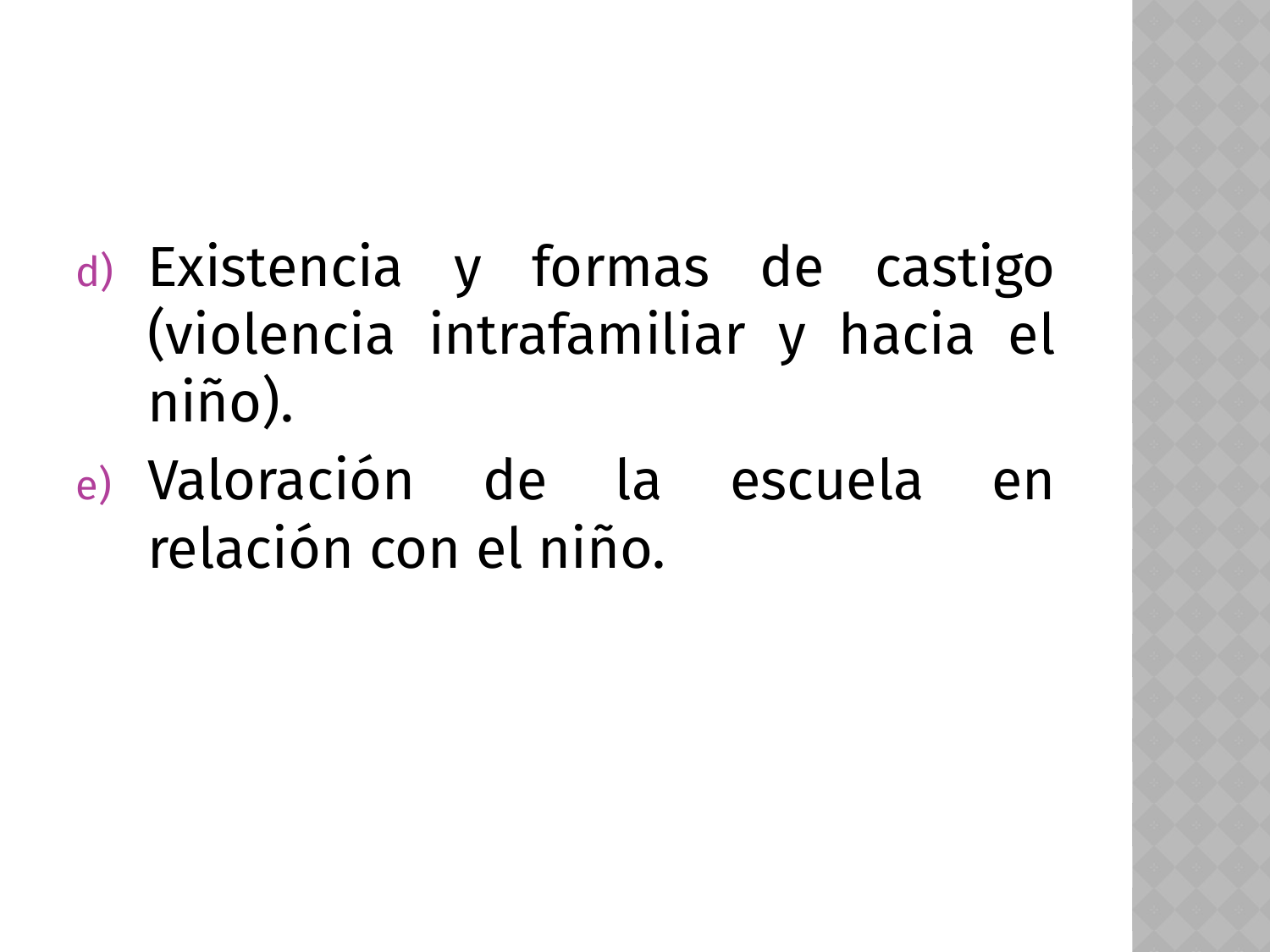

Existencia y formas de castigo (violencia intrafamiliar y hacia el niño).
Valoración de la escuela en relación con el niño.